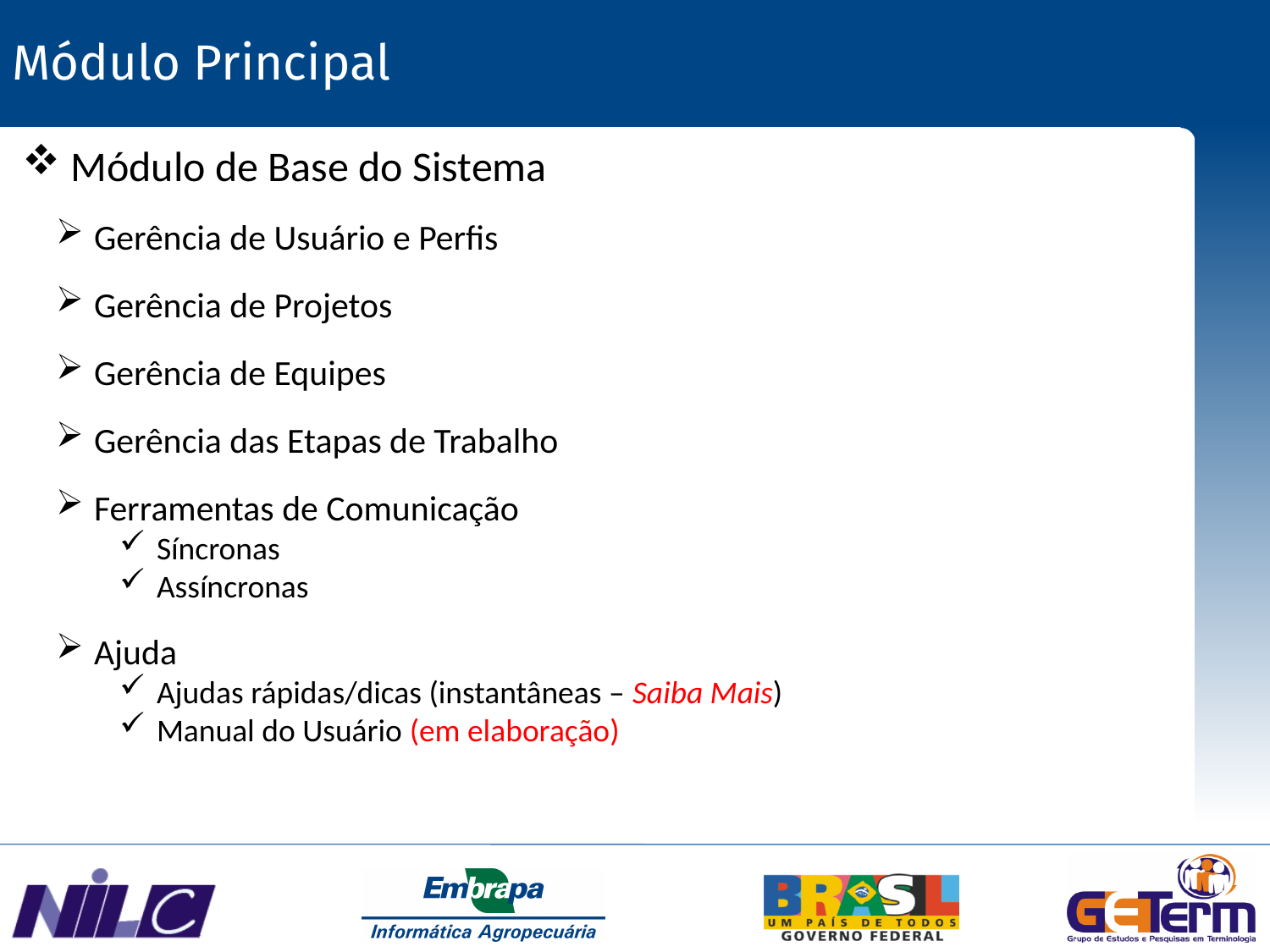

Módulo Principal
 Módulo de Base do Sistema

 Gerência de Usuário e Perfis

 Gerência de Projetos

 Gerência de Equipes

 Gerência das Etapas de Trabalho

 Ferramentas de Comunicação
 Síncronas
 Assíncronas

 Ajuda
 Ajudas rápidas/dicas (instantâneas – Saiba Mais)
 Manual do Usuário (em elaboração)